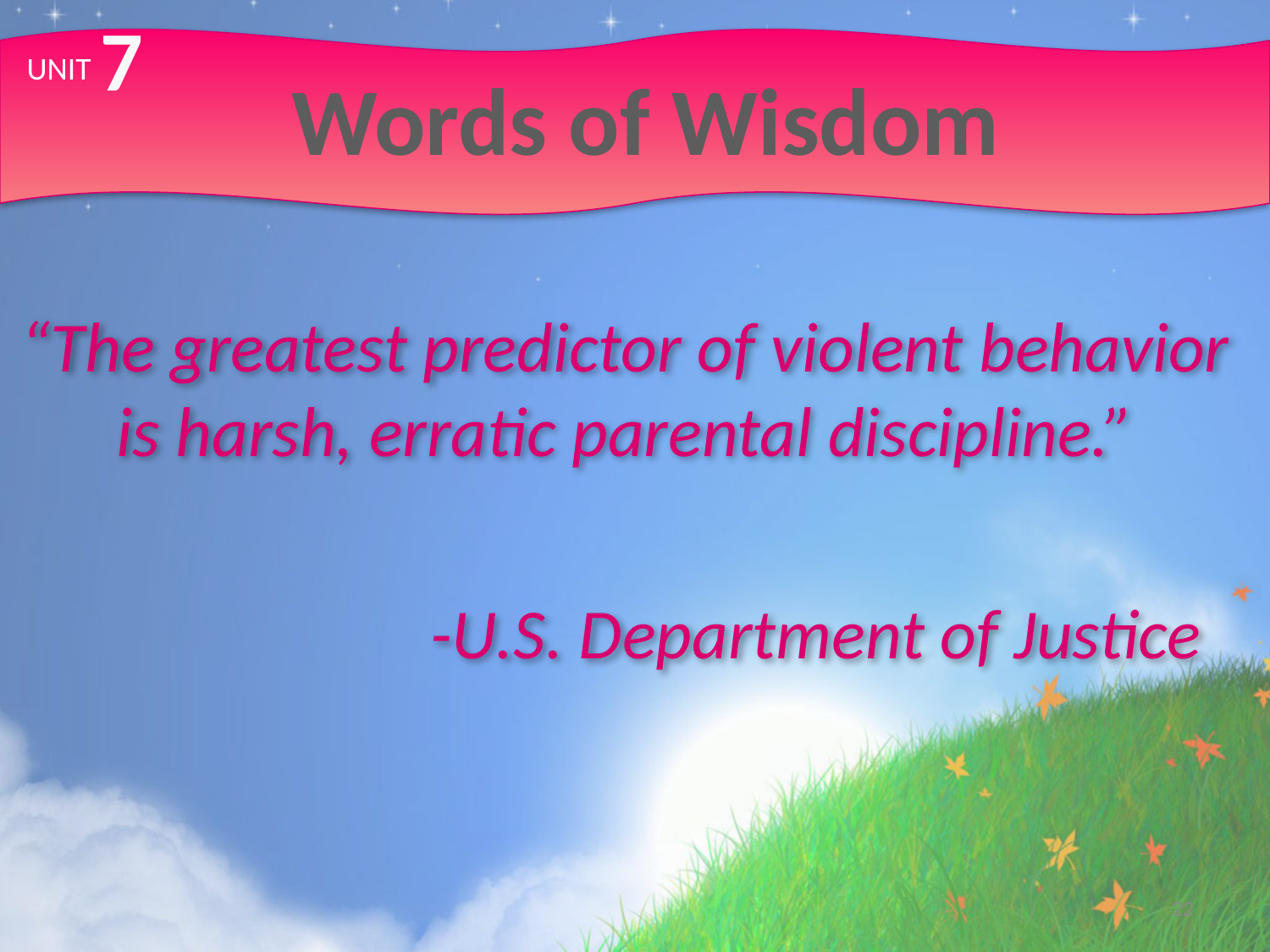

7

# Words of Wisdom
UNIT
“The greatest predictor of violent behavior is harsh, erratic parental discipline.”

												-U.S. Department of Justice
22